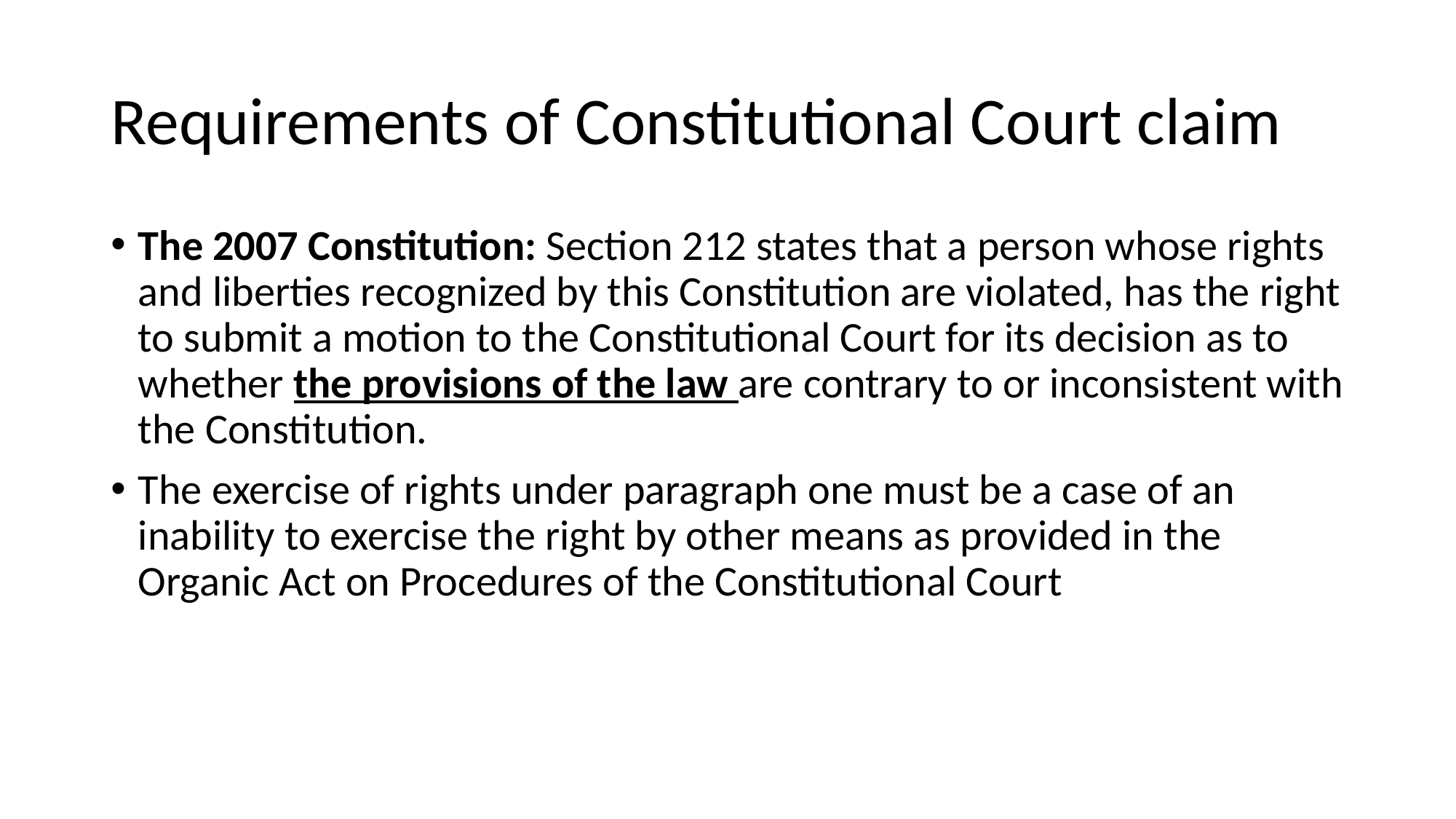

# Requirements of Constitutional Court claim
The 2007 Constitution: Section 212 states that a person whose rights and liberties recognized by this Constitution are violated, has the right to submit a motion to the Constitutional Court for its decision as to whether the provisions of the law are contrary to or inconsistent with the Constitution.
The exercise of rights under paragraph one must be a case of an inability to exercise the right by other means as provided in the Organic Act on Procedures of the Constitutional Court